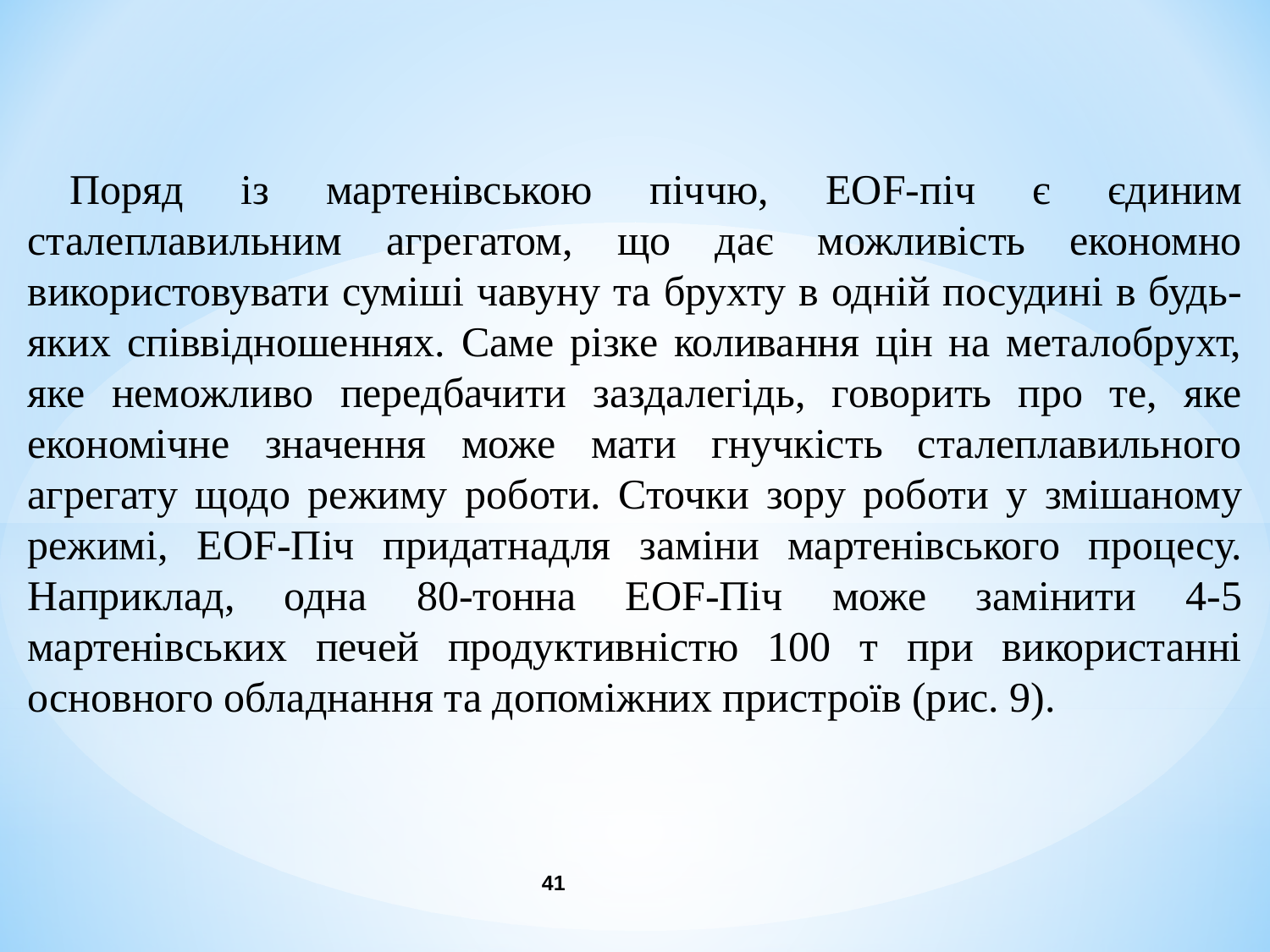

Поряд із мартенівською піччю, ЕОF-піч є єдиним сталеплавильним агрегатом, що дає можливість економно використовувати суміші чавуну та брухту в одній посудині в будь-яких співвідношеннях. Саме різке коливання цін на металобрухт, яке неможливо передбачити заздалегідь, говорить про те, яке економічне значення може мати гнучкість сталеплавильного агрегату щодо режиму роботи. Сточки зору роботи у змішаному режимі, ЕОF-Піч придатнадля заміни мартенівського процесу. Наприклад, одна 80-тонна ЕОF-Піч може замінити 4-5 мартенівських печей продуктивністю 100 т при використанні основного обладнання та допоміжних пристроїв (рис. 9).
41